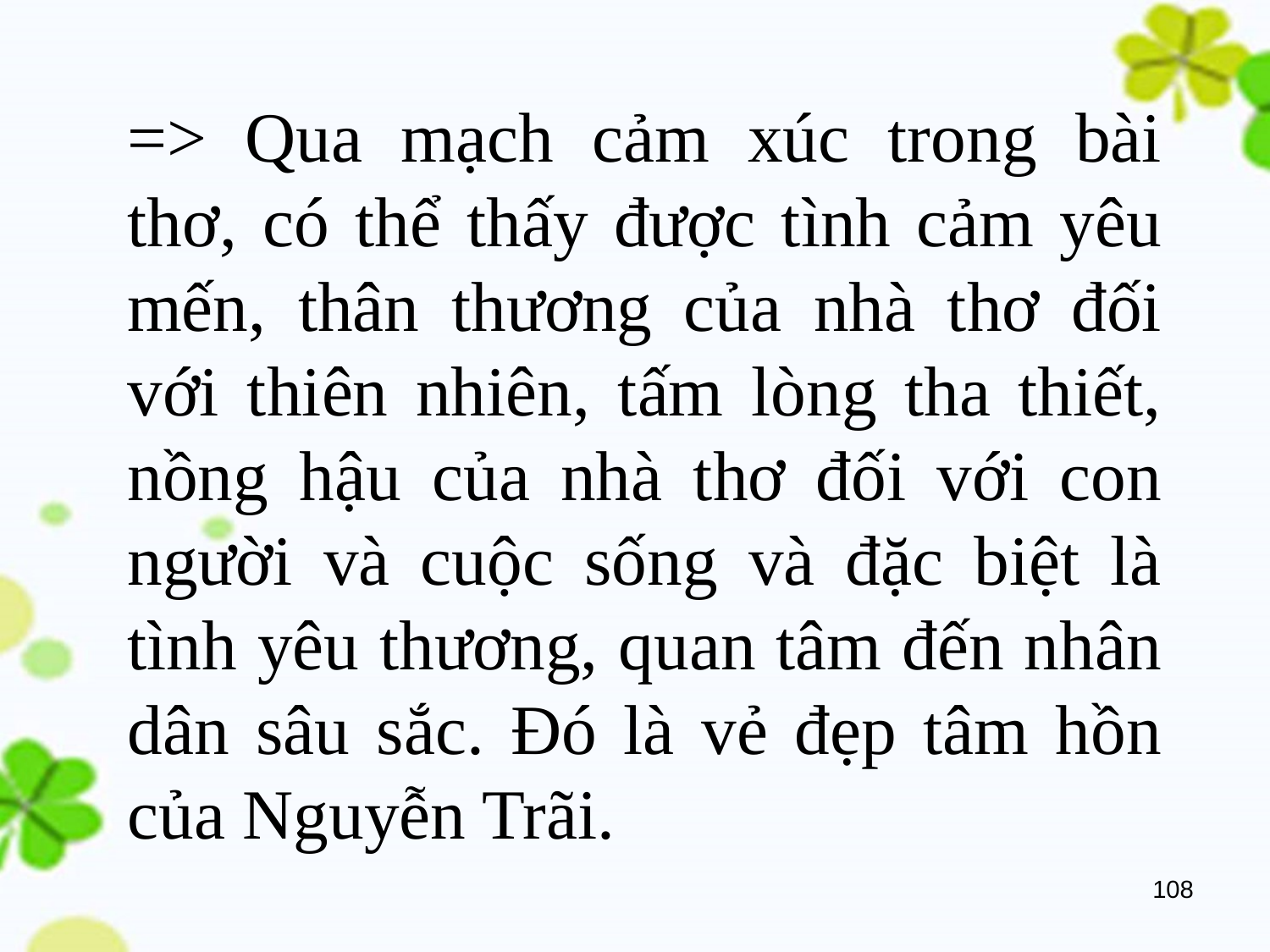

=> Qua mạch cảm xúc trong bài thơ, có thể thấy được tình cảm yêu mến, thân thương của nhà thơ đối với thiên nhiên, tấm lòng tha thiết, nồng hậu của nhà thơ đối với con người và cuộc sống và đặc biệt là tình yêu thương, quan tâm đến nhân dân sâu sắc. Đó là vẻ đẹp tâm hồn của Nguyễn Trãi.
108